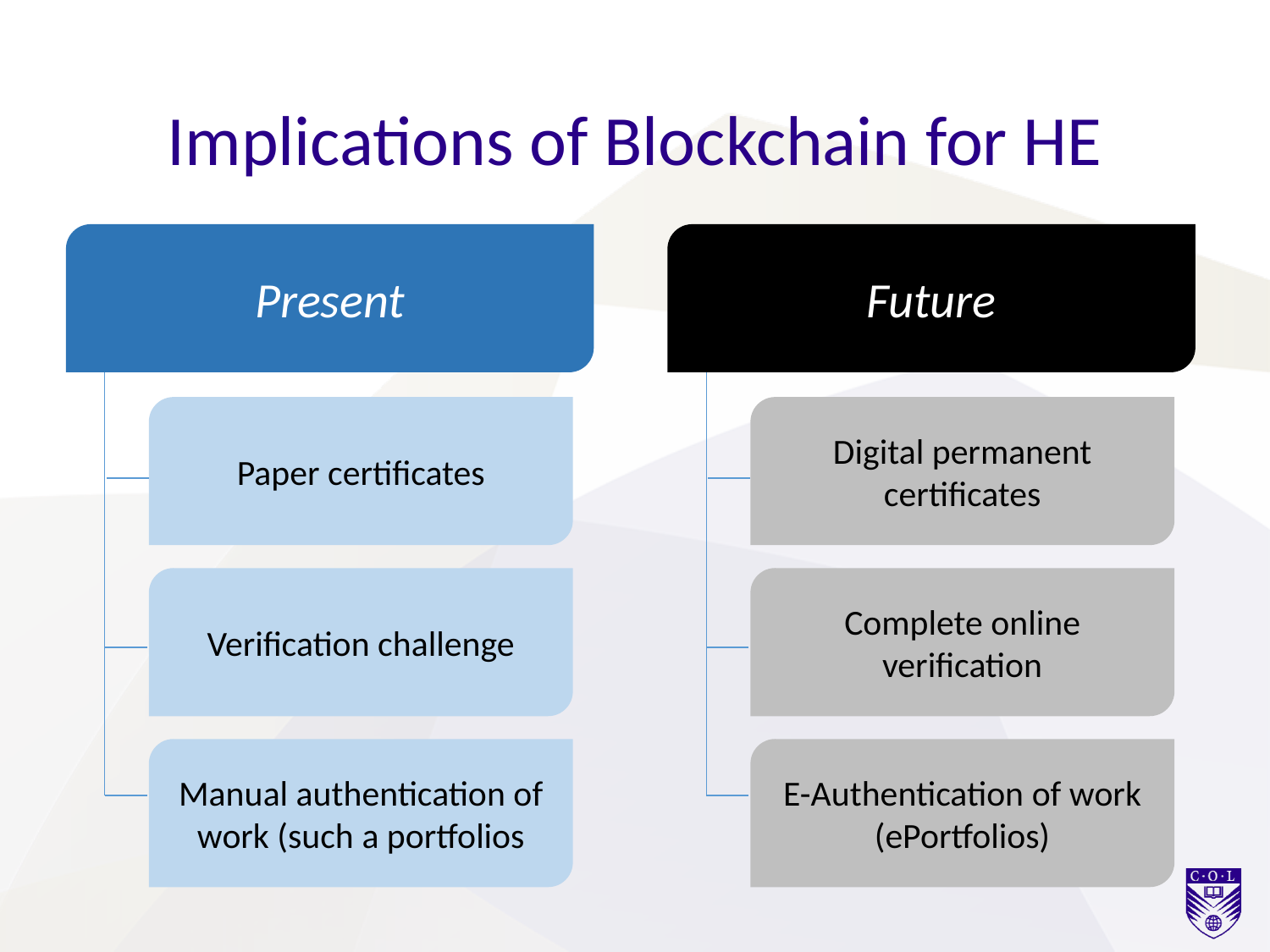

# Implications of Blockchain for HE
Present
Future
Paper certificates
Digital permanent certificates
Verification challenge
Complete online verification
Manual authentication of work (such a portfolios
E-Authentication of work (ePortfolios)